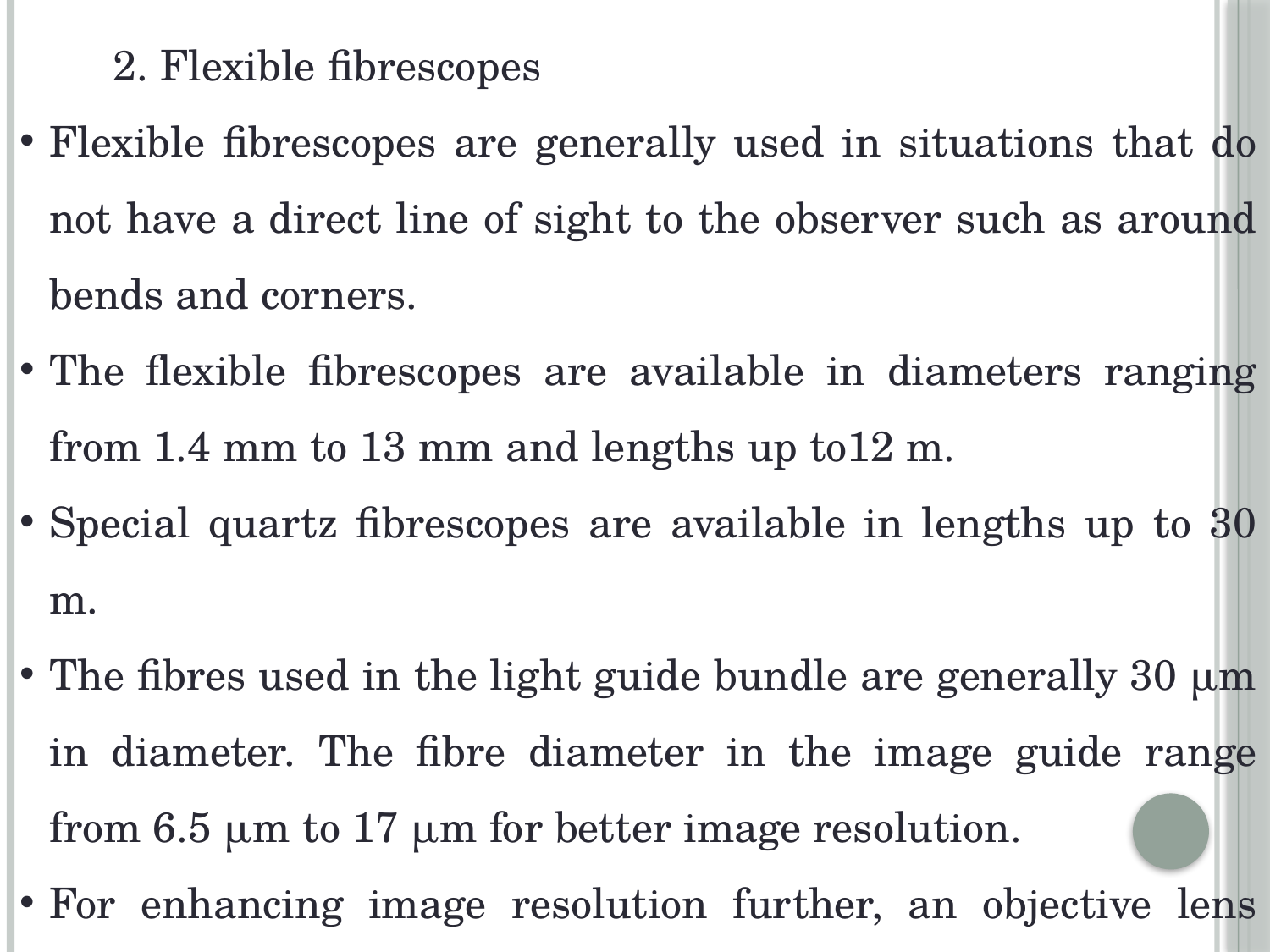

2. Flexible fibrescopes
Flexible fibrescopes are generally used in situations that do not have a direct line of sight to the observer such as around bends and corners.
The flexible fibrescopes are available in diameters ranging from 1.4 mm to 13 mm and lengths up to12 m.
Special quartz fibrescopes are available in lengths up to 30 m.
The fibres used in the light guide bundle are generally 30 μm in diameter. The fibre diameter in the image guide range from 6.5 μm to 17 μm for better image resolution.
For enhancing image resolution further, an objective lens with a wider field of view and also to magnify the image at the eyepiece is used.